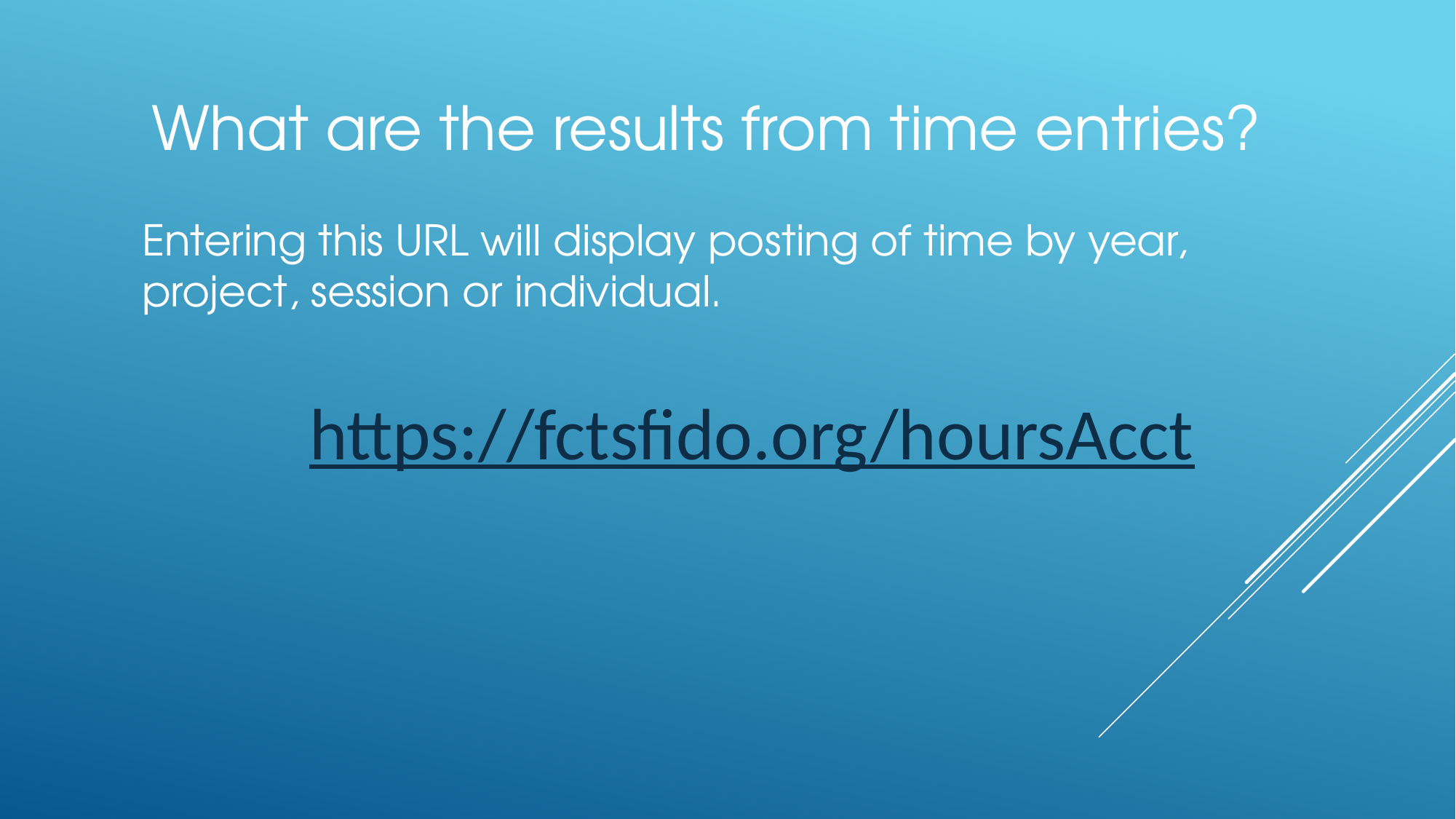

What are the results from time entries?

Entering this URL will display posting of time by year, project, session or individual.
https://fctsfido.org/hoursAcct